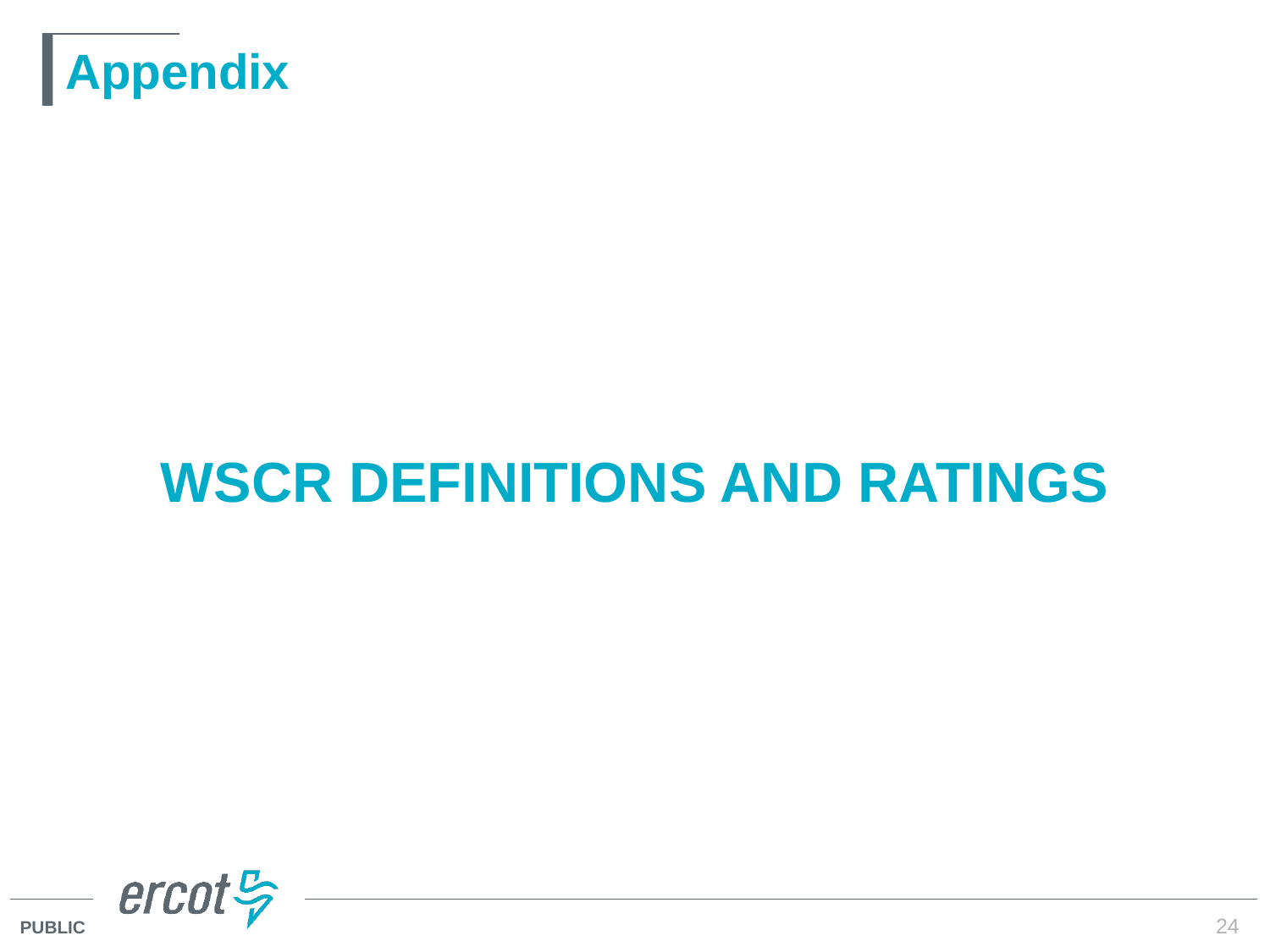

# Appendix
WSCR DEFINITIONS AND RATINGS
24